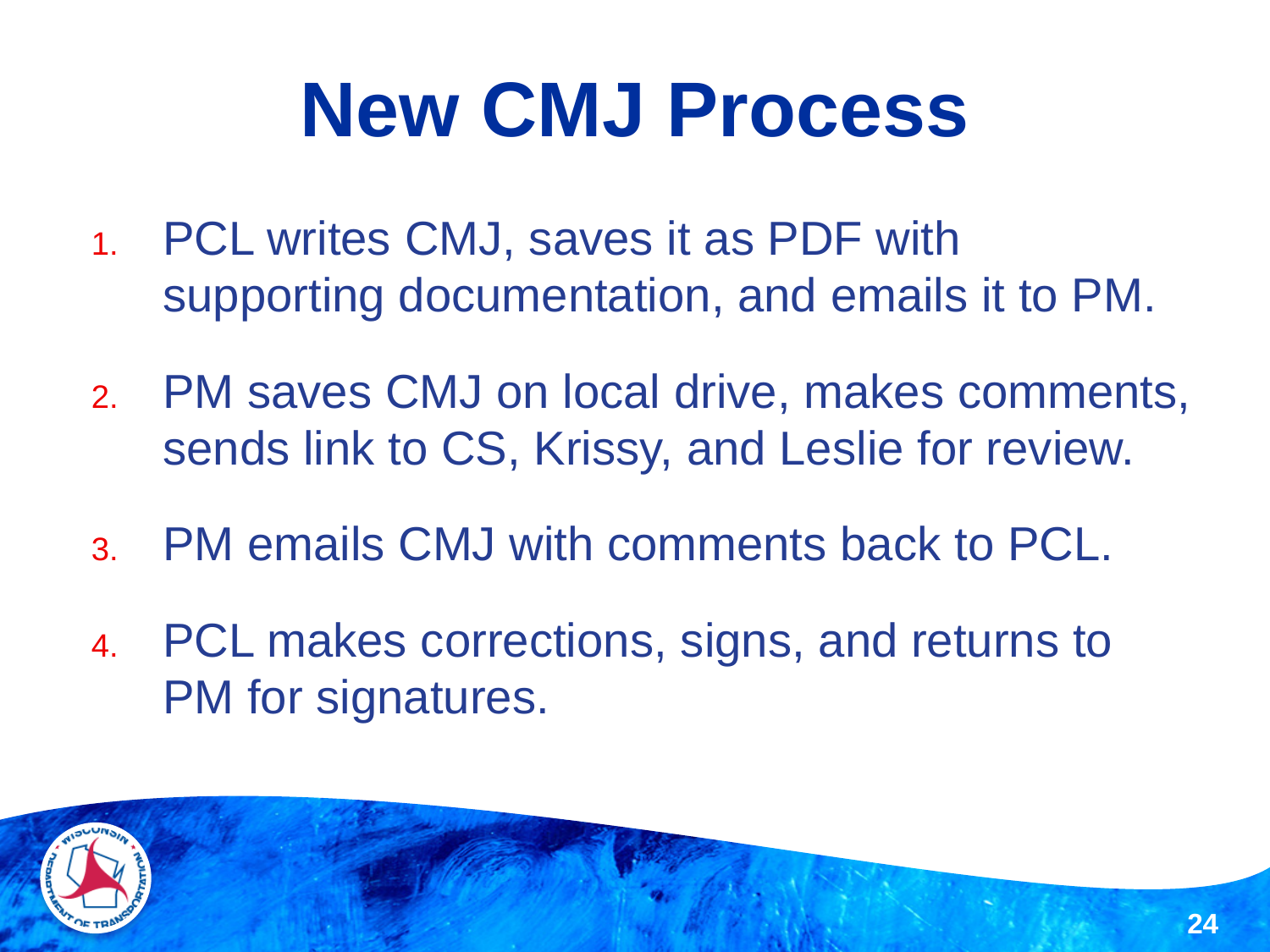

# New CMJ Process
PCL writes CMJ, saves it as PDF with supporting documentation, and emails it to PM.
PM saves CMJ on local drive, makes comments, sends link to CS, Krissy, and Leslie for review.
PM emails CMJ with comments back to PCL.
PCL makes corrections, signs, and returns to PM for signatures.
24